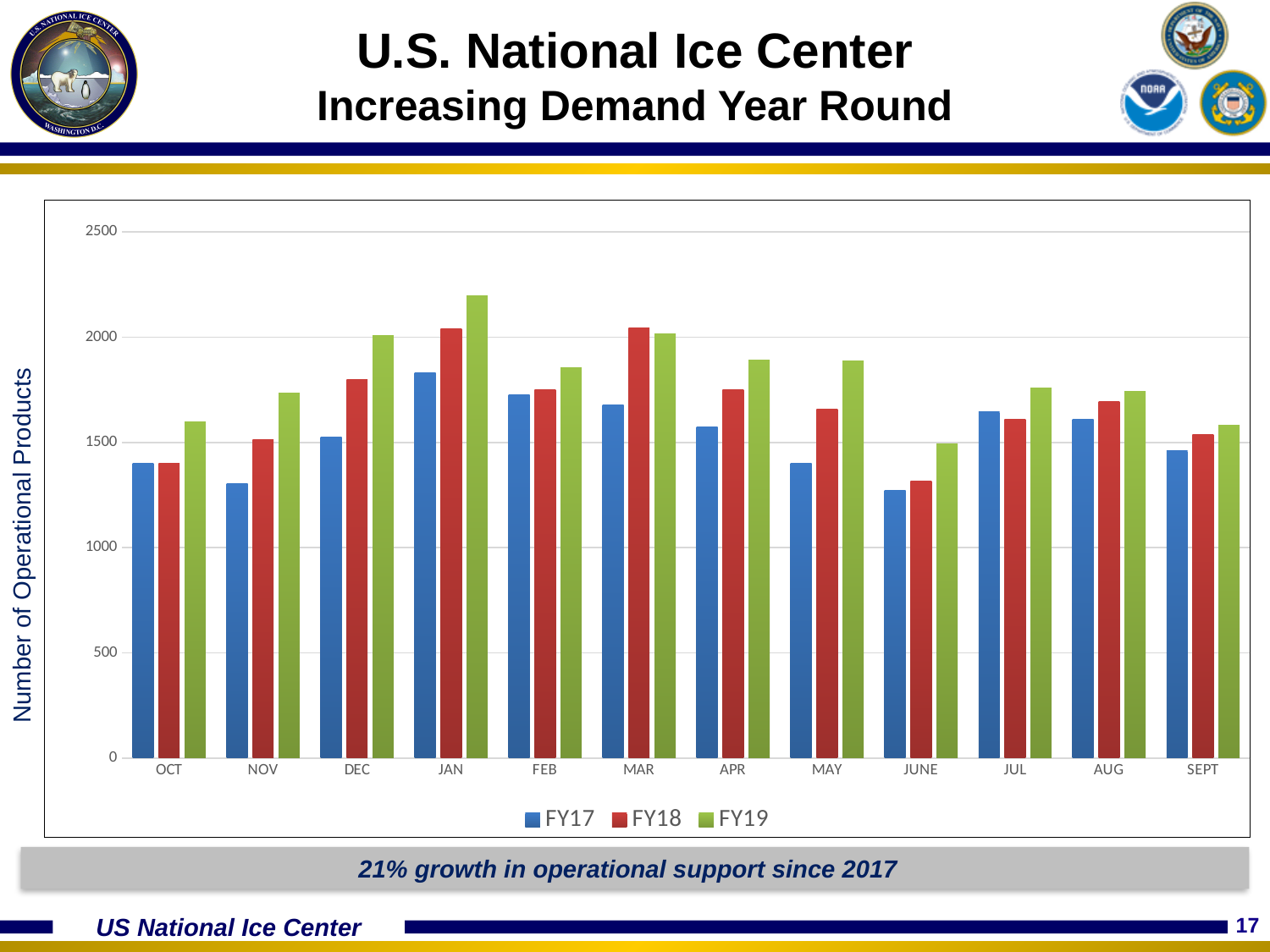

# U.S. National Ice Center Increasing Demand Year Round

### Chart

| Category | FY17 | FY18 | FY19 |
|---|---|---|---|
| OCT | 1401.0 | 1402.0 | 1598.0 |
| NOV | 1303.0 | 1514.0 | 1735.0 |
| DEC | 1525.0 | 1799.0 | 2007.0 |
| JAN | 1833.0 | 2039.0 | 2199.0 |
| FEB | 1725.0 | 1752.0 | 1857.0 |
| MAR | 1680.0 | 2045.0 | 2017.0 |
| APR | 1572.0 | 1750.0 | 1892.0 |
| MAY | 1402.0 | 1657.0 | 1888.0 |
| JUNE | 1270.0 | 1318.0 | 1495.0 |
| JUL | 1646.0 | 1609.0 | 1757.0 |
| AUG | 1609.0 | 1696.0 | 1744.0 |
| SEPT | 1460.0 | 1536.0 | 1581.0 |
Number of Operational Products
21% growth in operational support since 2017